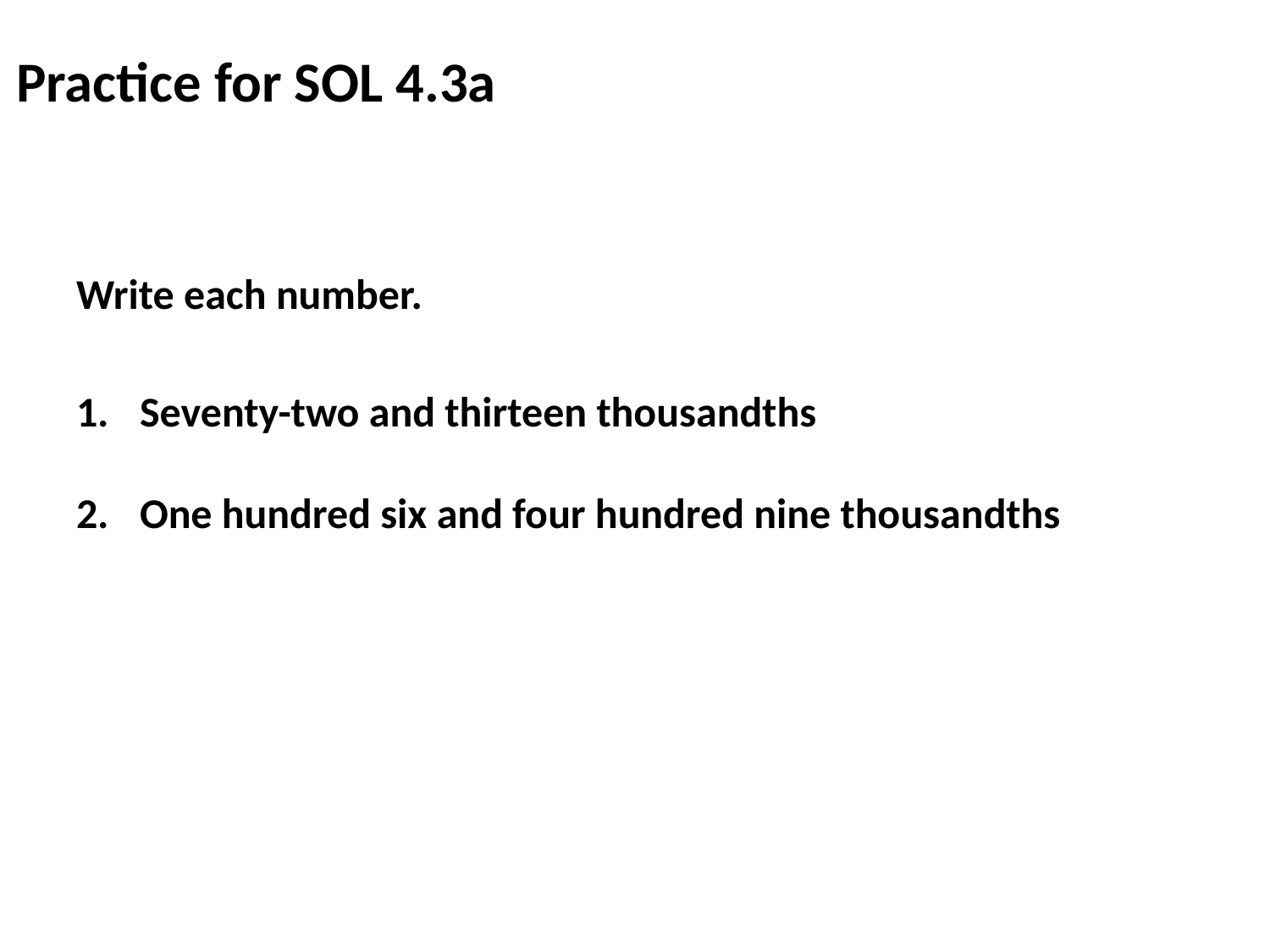

# Practice for SOL 4.3a

Write each number.

Seventy-two and thirteen thousandths
One hundred six and four hundred nine thousandths